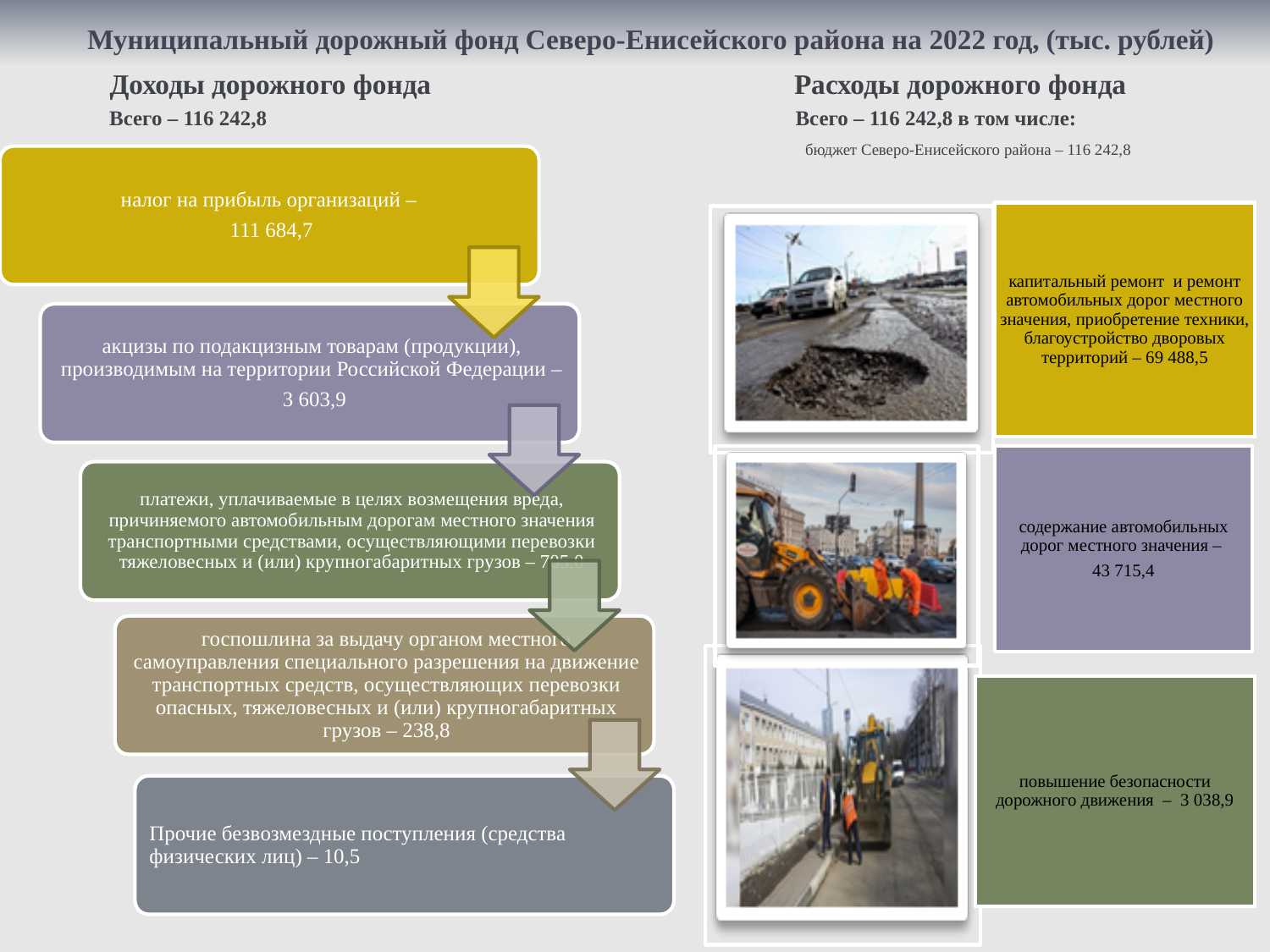

# Муниципальный дорожный фонд Северо-Енисейского района на 2022 год, (тыс. рублей)
    Доходы дорожного фонда                                                    Расходы дорожного фонда
      Всего – 116 242,8                                                                                                    Всего – 116 242,8 в том числе:
					                       бюджет Северо-Енисейского района – 116 242,8

,  в том числе:

налог на прибыль организаций –
111 684,7
акцизы по подакцизным товарам (продукции), производимым на территории Российской Федерации –
 3 603,9
платежи, уплачиваемые в целях возмещения вреда, причиняемого автомобильным дорогам местного значения транспортными средствами, осуществляющими перевозки тяжеловесных и (или) крупногабаритных грузов – 705,0
госпошлина за выдачу органом местного самоуправления специального разрешения на движение транспортных средств, осуществляющих перевозки опасных, тяжеловесных и (или) крупногабаритных грузов – 238,8
Прочие безвозмездные поступления (средства  физических лиц) – 10,5

капитальный ремонт  и ремонт автомобильных дорог местного значения, приобретение техники, благоустройство дворовых территорий – 69 488,5
содержание автомобильных дорог местного значения –
43 715,4
повышение безопасности дорожного движения  –  3 038,9